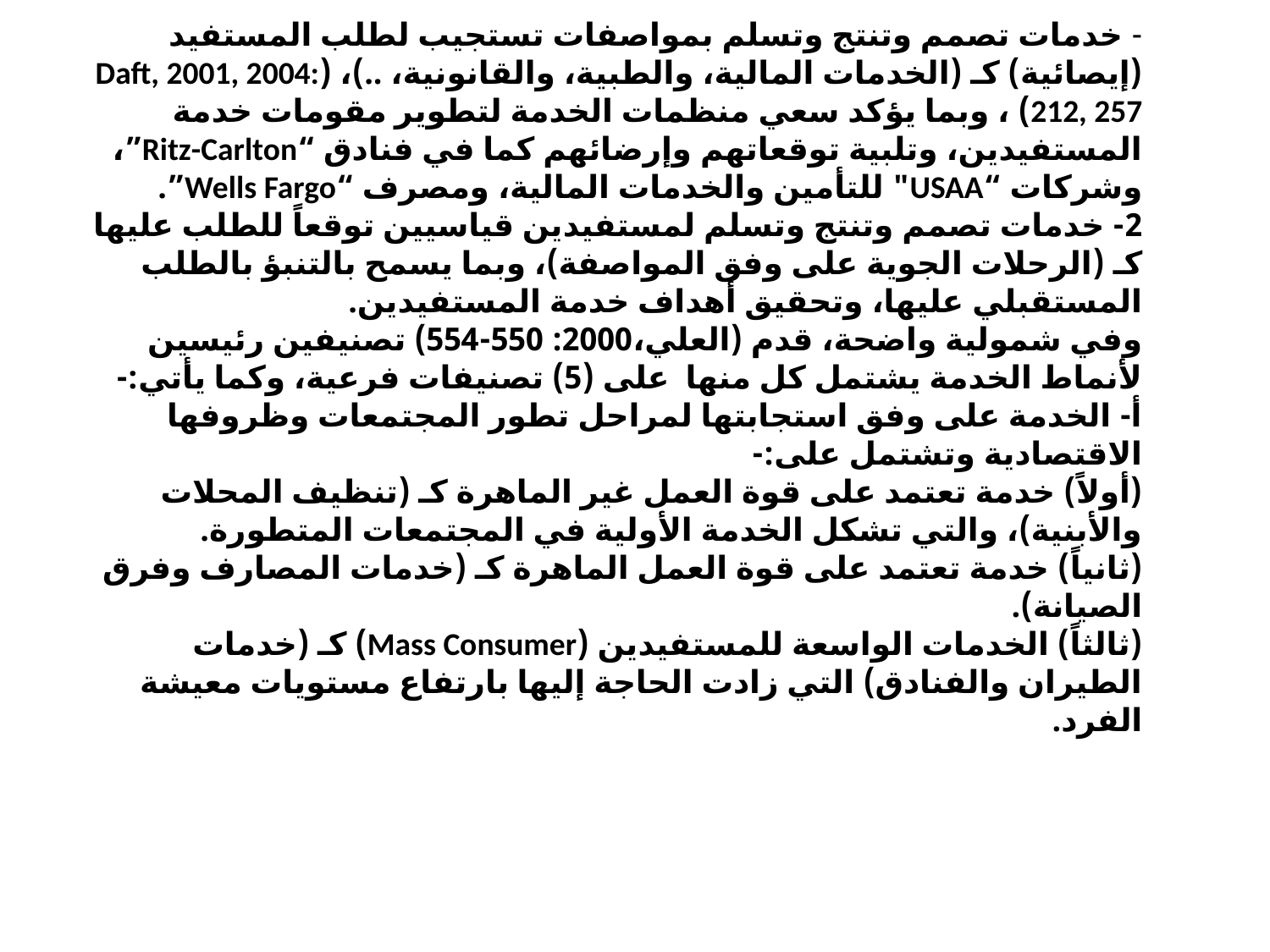

- خدمات تصمم وتنتج وتسلم بمواصفات تستجيب لطلب المستفيد (إيصائية) كـ (الخدمات المالية، والطبية، والقانونية، ..)، (Daft, 2001, 2004: 212, 257) ، وبما يؤكد سعي منظمات الخدمة لتطوير مقومات خدمة المستفيدين، وتلبية توقعاتهم وإرضائهم كما في فنادق “Ritz-Carlton”، وشركات “USAA" للتأمين والخدمات المالية، ومصرف “Wells Fargo”.
2- خدمات تصمم وتنتج وتسلم لمستفيدين قياسيين توقعاً للطلب عليها كـ (الرحلات الجوية على وفق المواصفة)، وبما يسمح بالتنبؤ بالطلب المستقبلي عليها، وتحقيق أهداف خدمة المستفيدين.
وفي شمولية واضحة، قدم (العلي،2000: 550-554) تصنيفين رئيسين لأنماط الخدمة يشتمل كل منها  على (5) تصنيفات فرعية، وكما يأتي:-
أ- الخدمة على وفق استجابتها لمراحل تطور المجتمعات وظروفها الاقتصادية وتشتمل على:-
(أولاً) خدمة تعتمد على قوة العمل غير الماهرة كـ (تنظيف المحلات والأبنية)، والتي تشكل الخدمة الأولية في المجتمعات المتطورة.
(ثانياً) خدمة تعتمد على قوة العمل الماهرة كـ (خدمات المصارف وفرق الصيانة).
(ثالثاً) الخدمات الواسعة للمستفيدين (Mass Consumer) كـ (خدمات الطيران والفنادق) التي زادت الحاجة إليها بارتفاع مستويات معيشة الفرد.